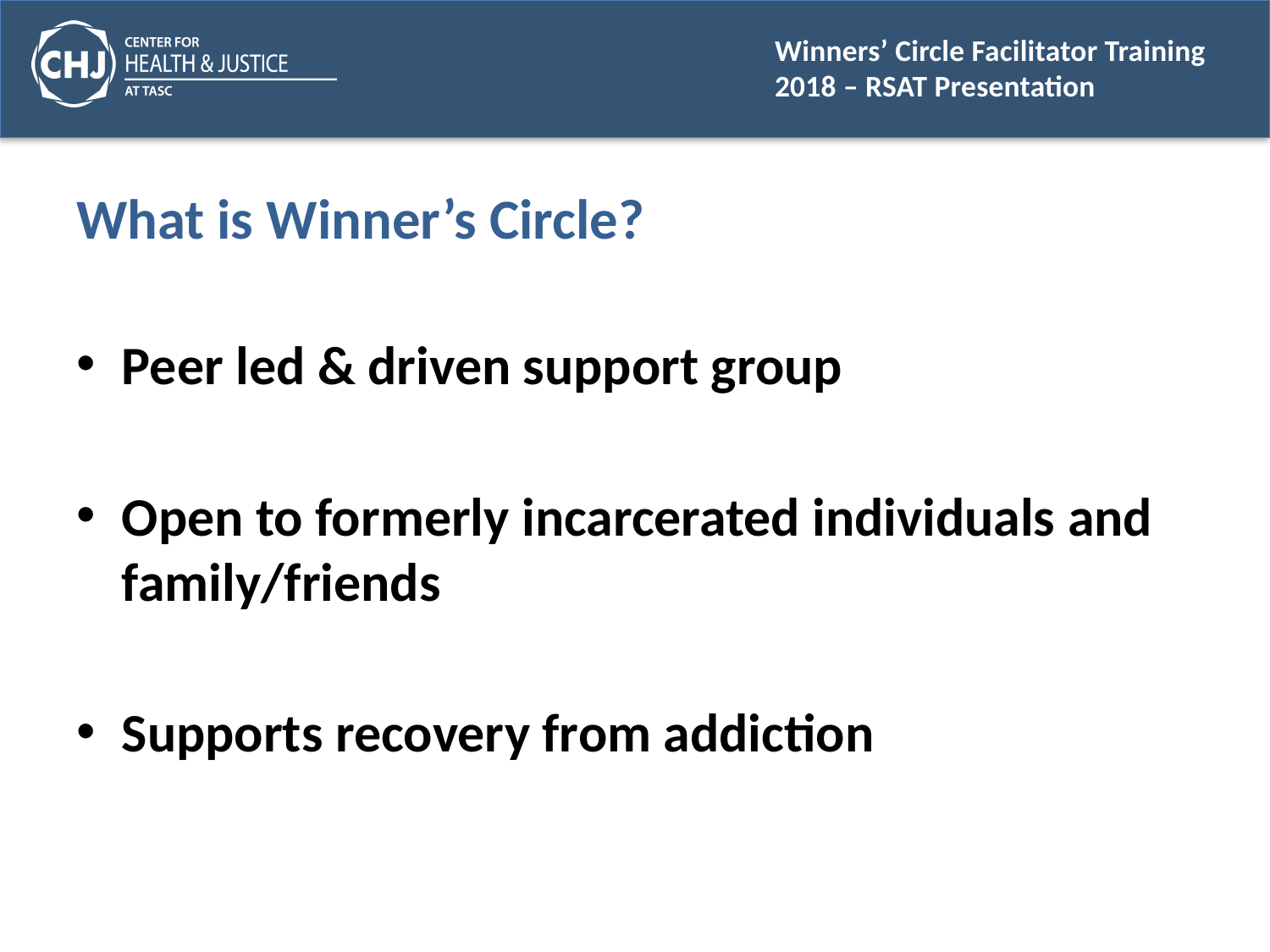

# What is Winner’s Circle?
Peer led & driven support group

Open to formerly incarcerated individuals and family/friends

Supports recovery from addiction